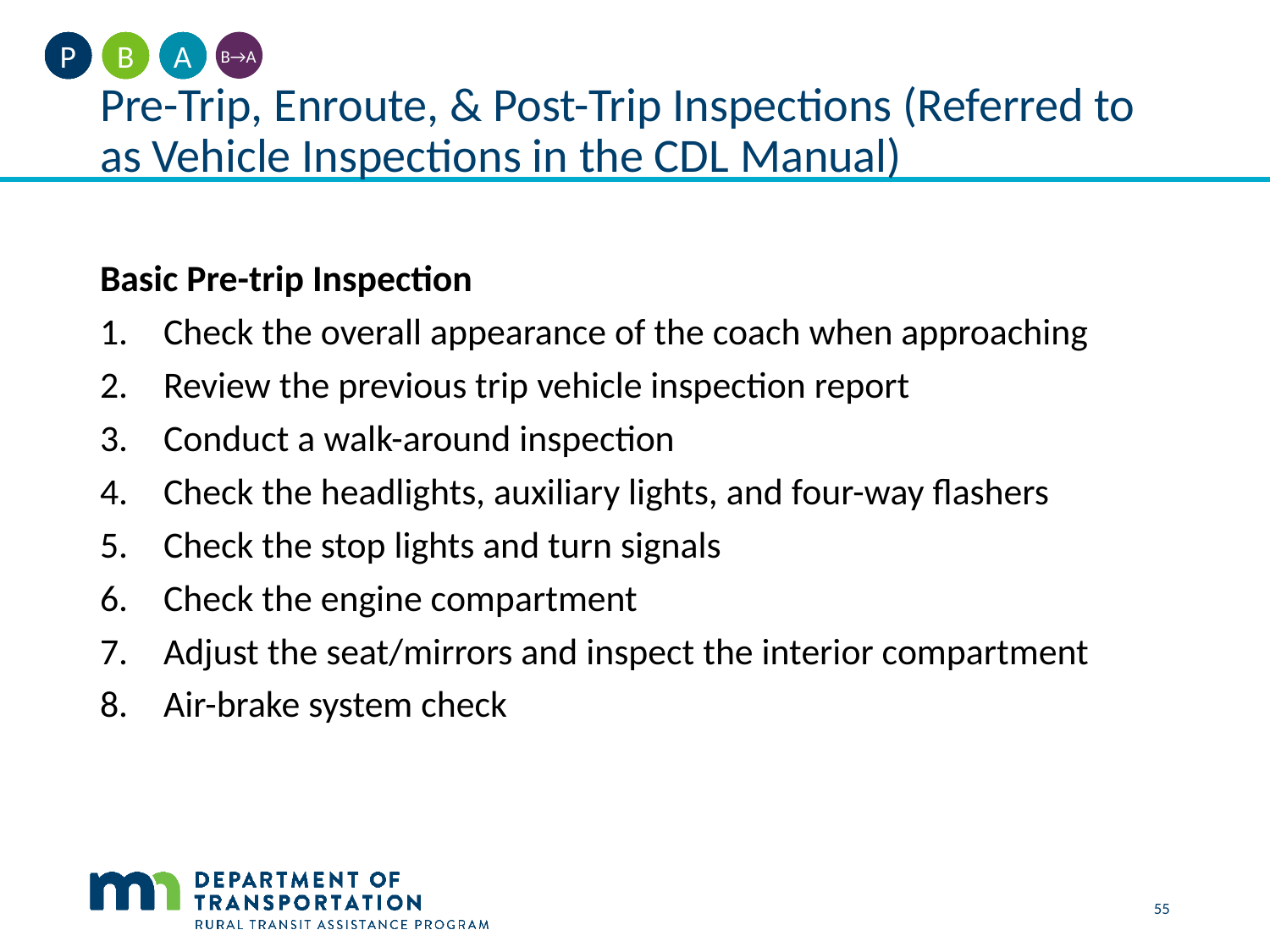

A
B
P

B→A
# Pre-Trip, Enroute, & Post-Trip Inspections (Referred to as Vehicle Inspections in the CDL Manual)
Basic Pre-trip Inspection
Check the overall appearance of the coach when approaching
Review the previous trip vehicle inspection report
Conduct a walk-around inspection
Check the headlights, auxiliary lights, and four-way flashers
Check the stop lights and turn signals
Check the engine compartment
Adjust the seat/mirrors and inspect the interior compartment
Air-brake system check
55